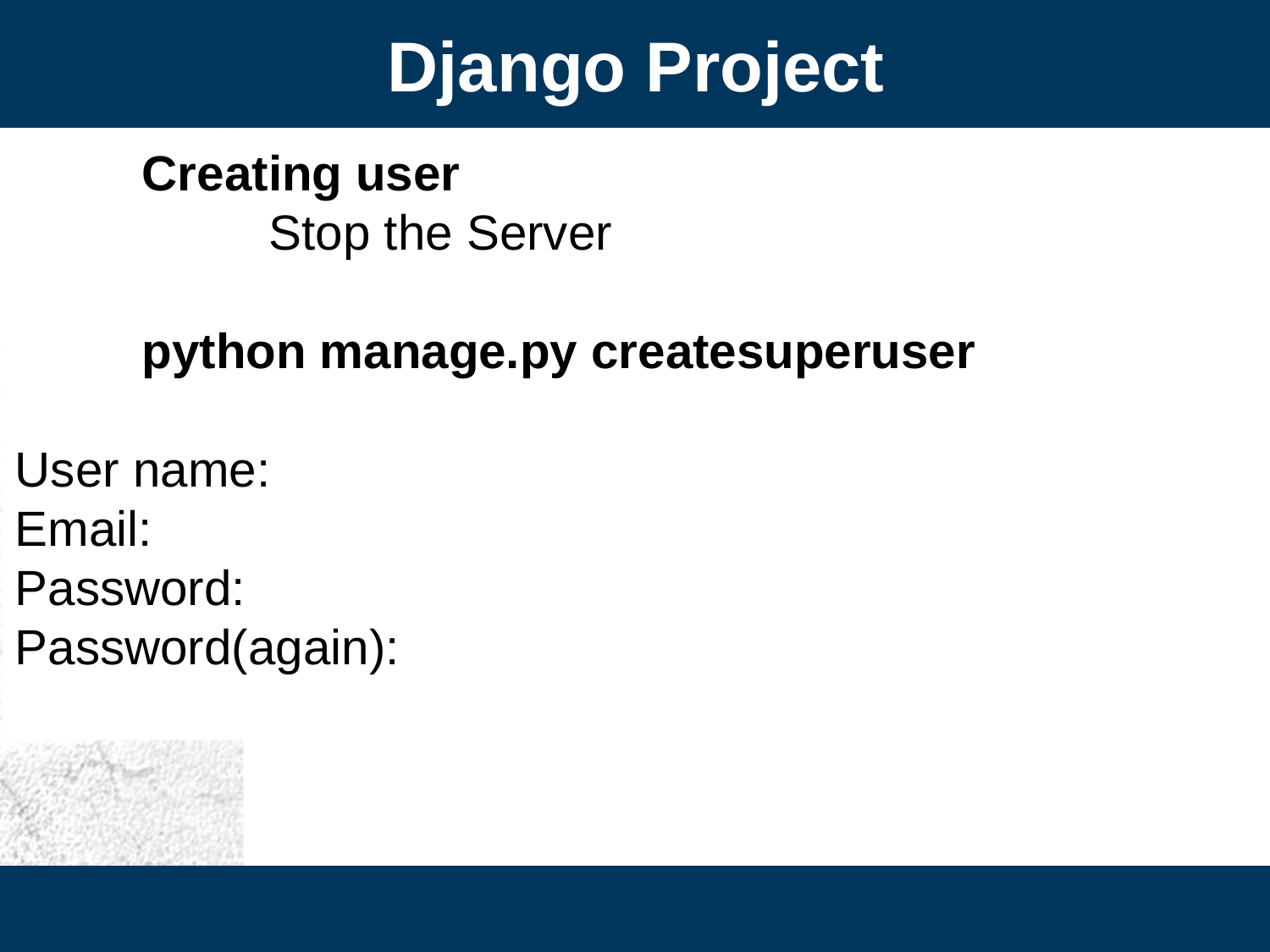

Django Project
	Creating user
		Stop the Server

	python manage.py createsuperuser

User name:
Email:
Password:
Password(again):